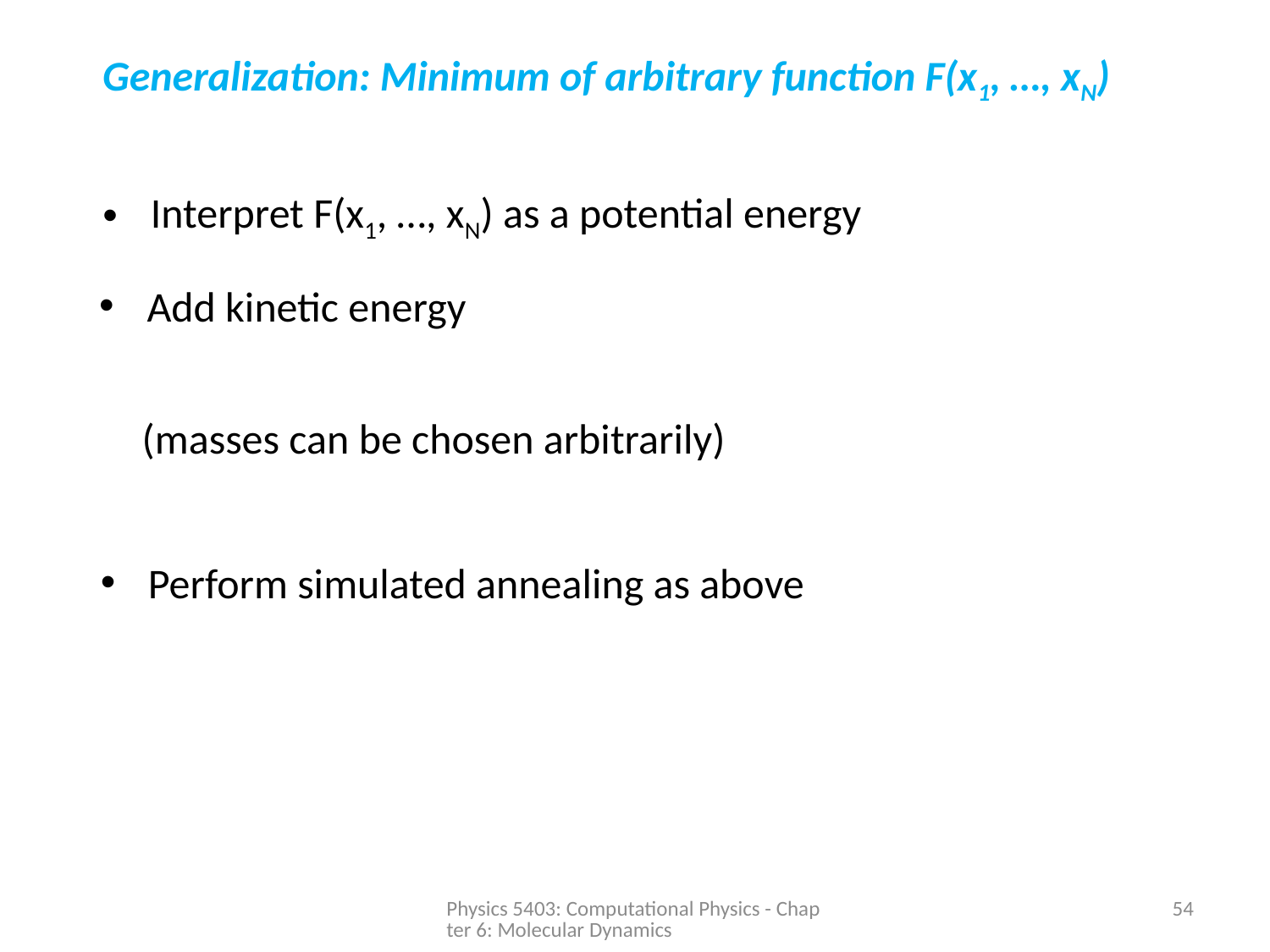

Generalization: Minimum of arbitrary function F(x1, …, xN)
Interpret F(x1, …, xN) as a potential energy
Add kinetic energy

(masses can be chosen arbitrarily)
Perform simulated annealing as above
Physics 5403: Computational Physics - Chapter 6: Molecular Dynamics
54